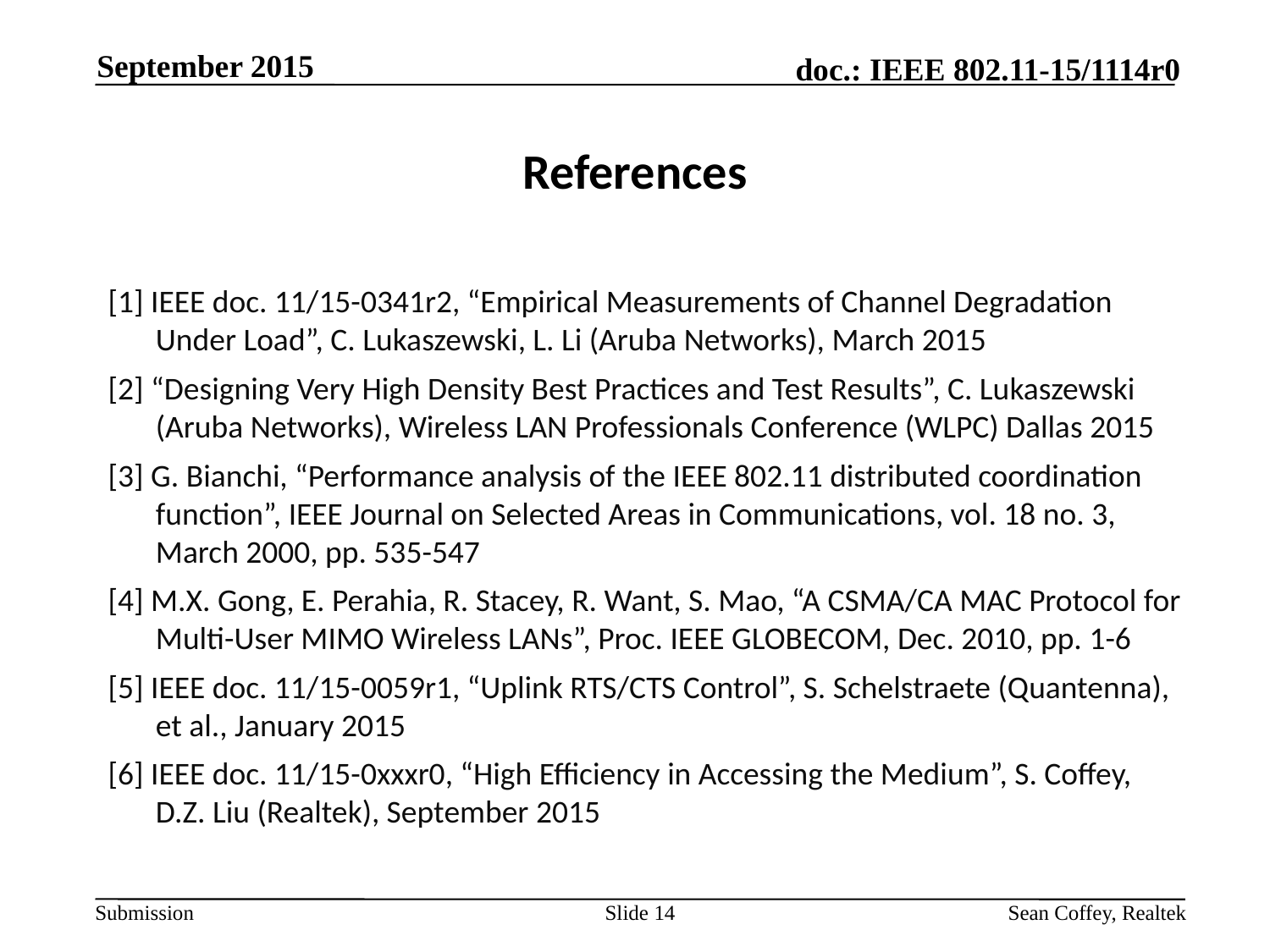

September 2015
# References
[1] IEEE doc. 11/15-0341r2, “Empirical Measurements of Channel Degradation Under Load”, C. Lukaszewski, L. Li (Aruba Networks), March 2015
[2] “Designing Very High Density Best Practices and Test Results”, C. Lukaszewski (Aruba Networks), Wireless LAN Professionals Conference (WLPC) Dallas 2015
[3] G. Bianchi, “Performance analysis of the IEEE 802.11 distributed coordination function”, IEEE Journal on Selected Areas in Communications, vol. 18 no. 3, March 2000, pp. 535-547
[4] M.X. Gong, E. Perahia, R. Stacey, R. Want, S. Mao, “A CSMA/CA MAC Protocol for Multi-User MIMO Wireless LANs”, Proc. IEEE GLOBECOM, Dec. 2010, pp. 1-6
[5] IEEE doc. 11/15-0059r1, “Uplink RTS/CTS Control”, S. Schelstraete (Quantenna), et al., January 2015
[6] IEEE doc. 11/15-0xxxr0, “High Efficiency in Accessing the Medium”, S. Coffey, D.Z. Liu (Realtek), September 2015
Slide 14
Sean Coffey, Realtek